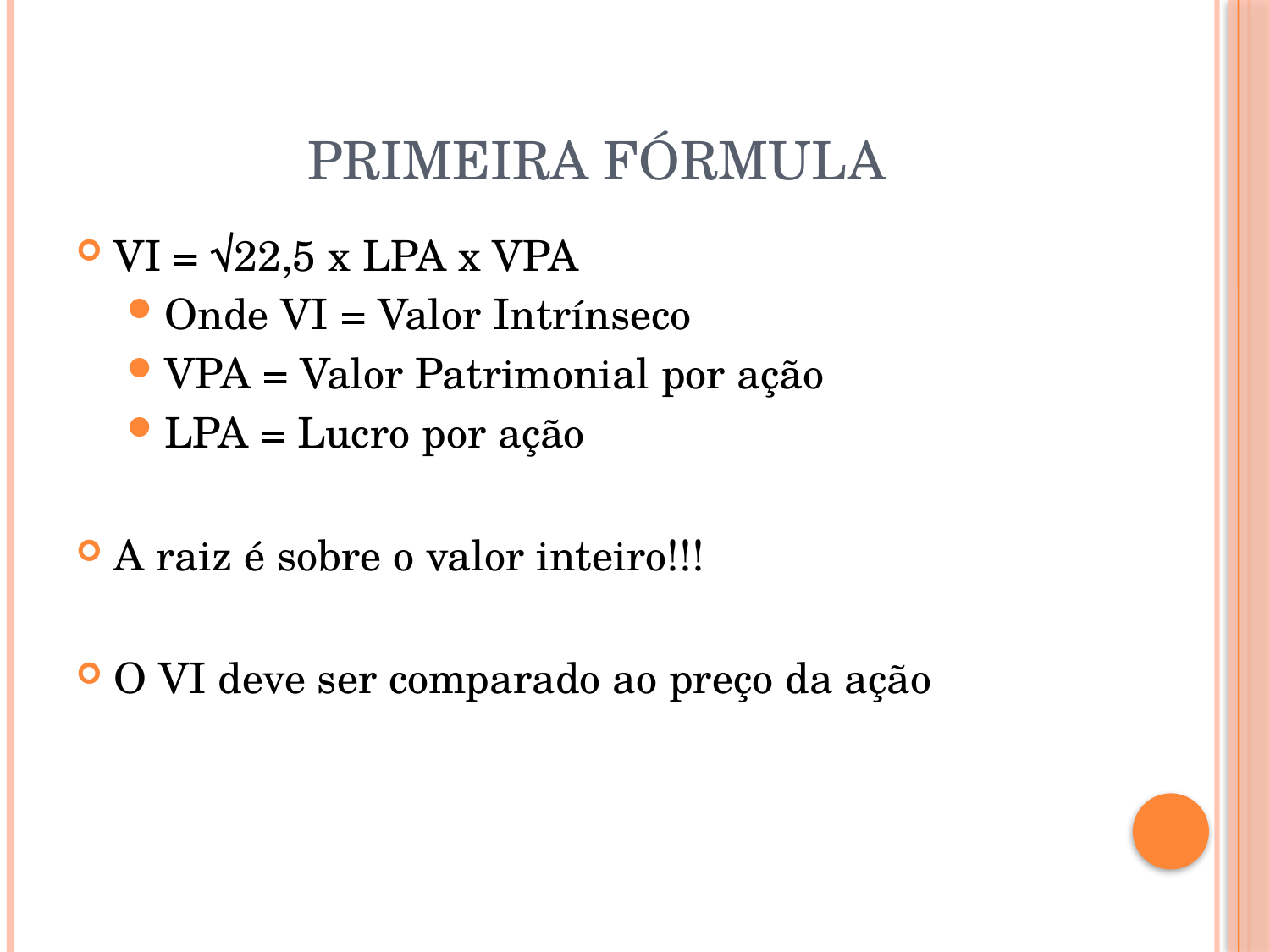

# Primeira fórmula
VI = √22,5 x LPA x VPA
Onde VI = Valor Intrínseco
VPA = Valor Patrimonial por ação
LPA = Lucro por ação

A raiz é sobre o valor inteiro!!!

O VI deve ser comparado ao preço da ação